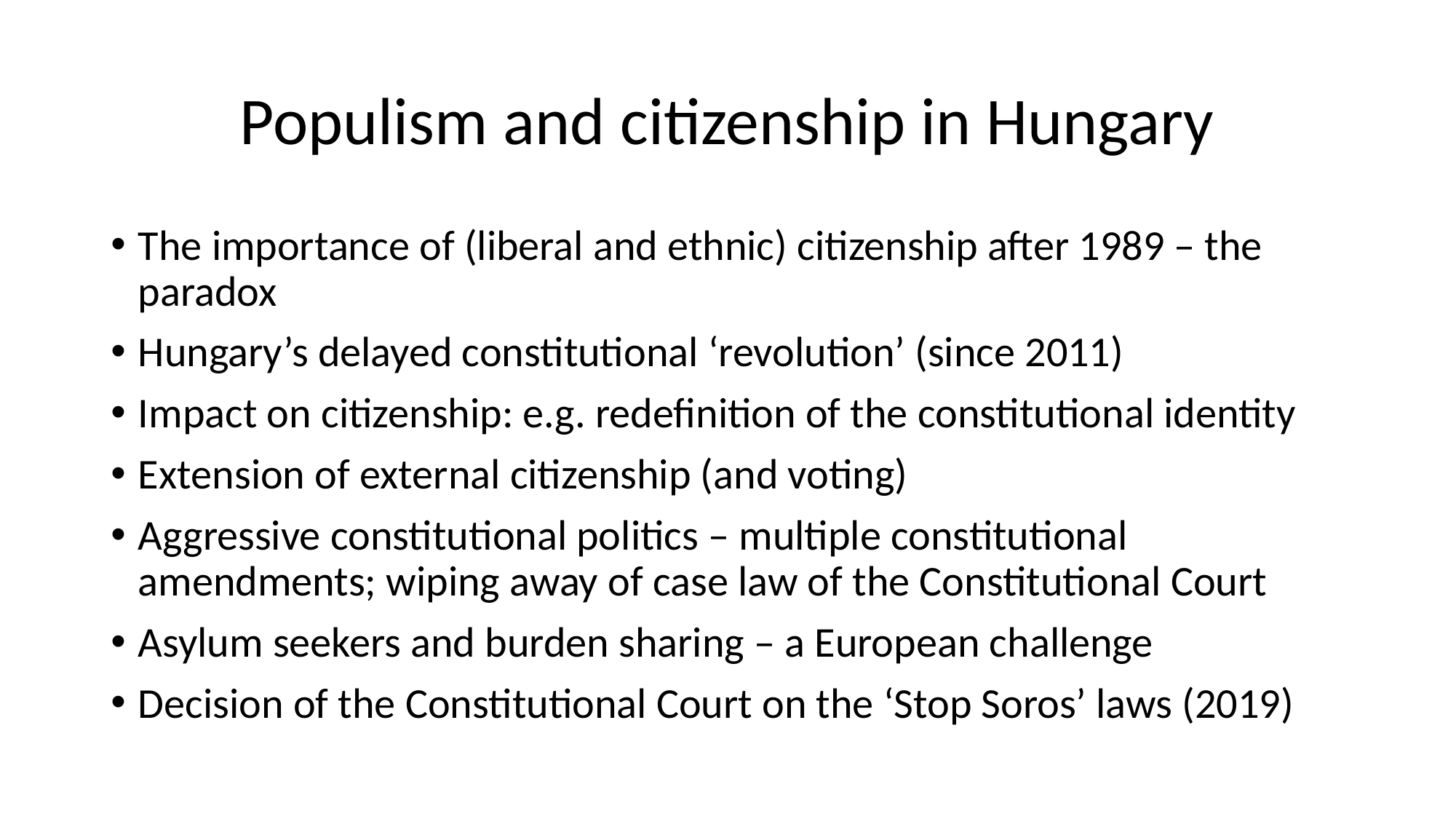

# Populism and citizenship in Hungary
The importance of (liberal and ethnic) citizenship after 1989 – the paradox
Hungary’s delayed constitutional ‘revolution’ (since 2011)
Impact on citizenship: e.g. redefinition of the constitutional identity
Extension of external citizenship (and voting)
Aggressive constitutional politics – multiple constitutional amendments; wiping away of case law of the Constitutional Court
Asylum seekers and burden sharing – a European challenge
Decision of the Constitutional Court on the ‘Stop Soros’ laws (2019)